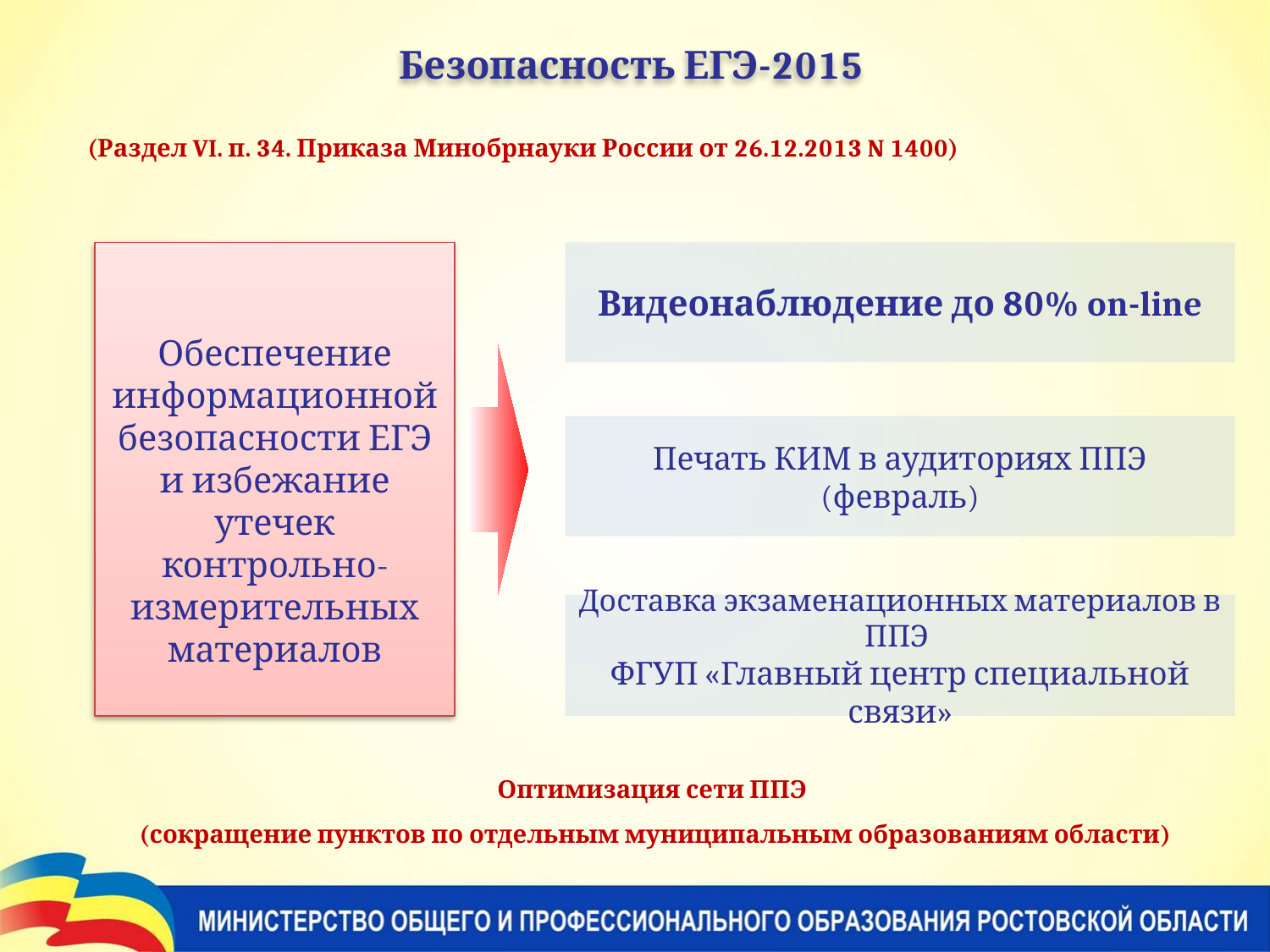

Безопасность ЕГЭ-2015
(Раздел VI. п. 34. Приказа Минобрнауки России от 26.12.2013 N 1400)

Обеспечение информационной безопасности ЕГЭ и избежание утечек контрольно-измерительных материалов
Видеонаблюдение до 80% on-line

Печать КИМ в аудиториях ППЭ (февраль)

Доставка экзаменационных материалов в ППЭ
ФГУП «Главный центр специальной связи»
Оптимизация сети ППЭ
(сокращение пунктов по отдельным муниципальным образованиям области)